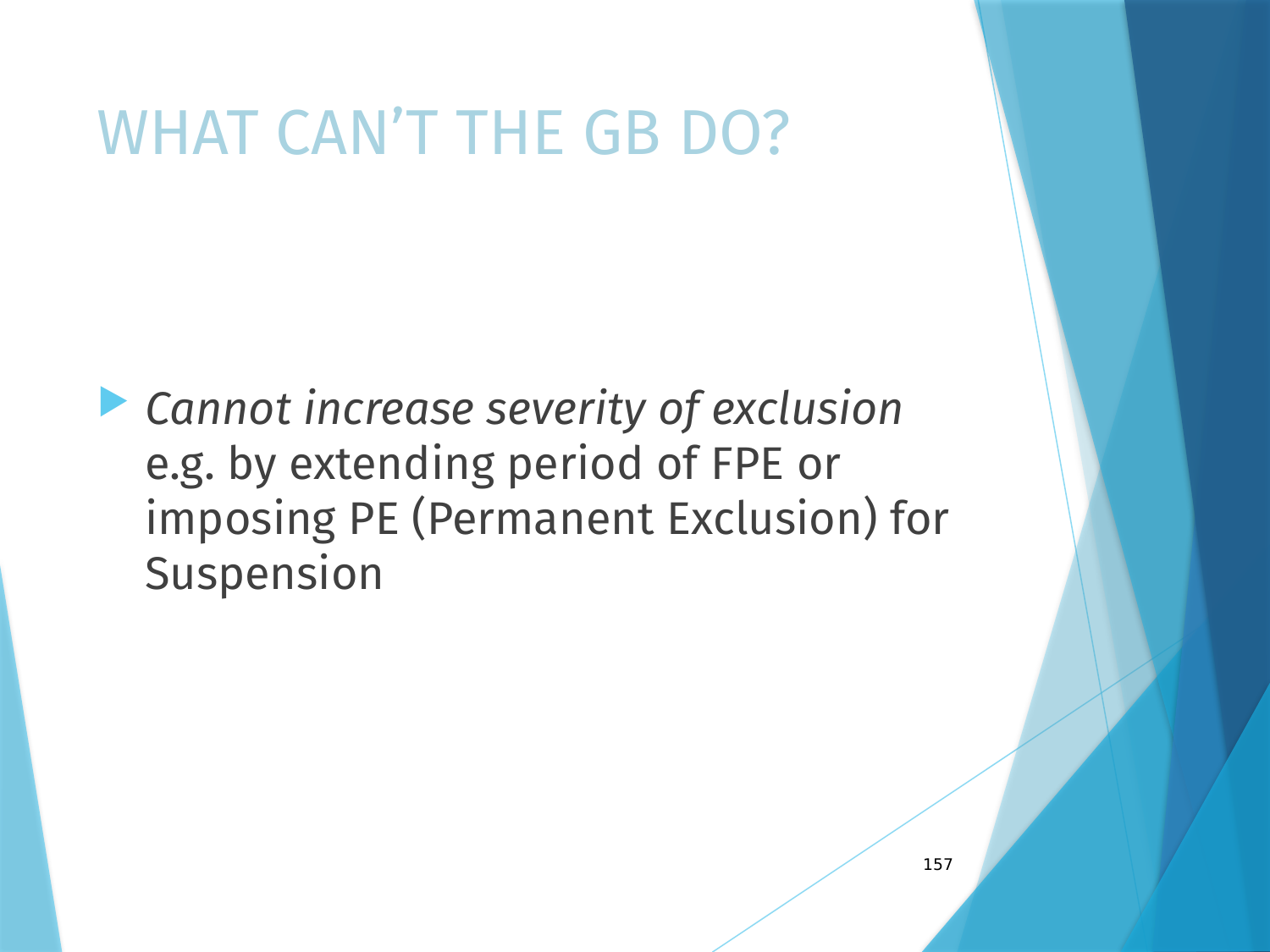

# WHAT CAN’T THE GB DO?

Cannot increase severity of exclusion e.g. by extending period of FPE or imposing PE (Permanent Exclusion) for Suspension

157